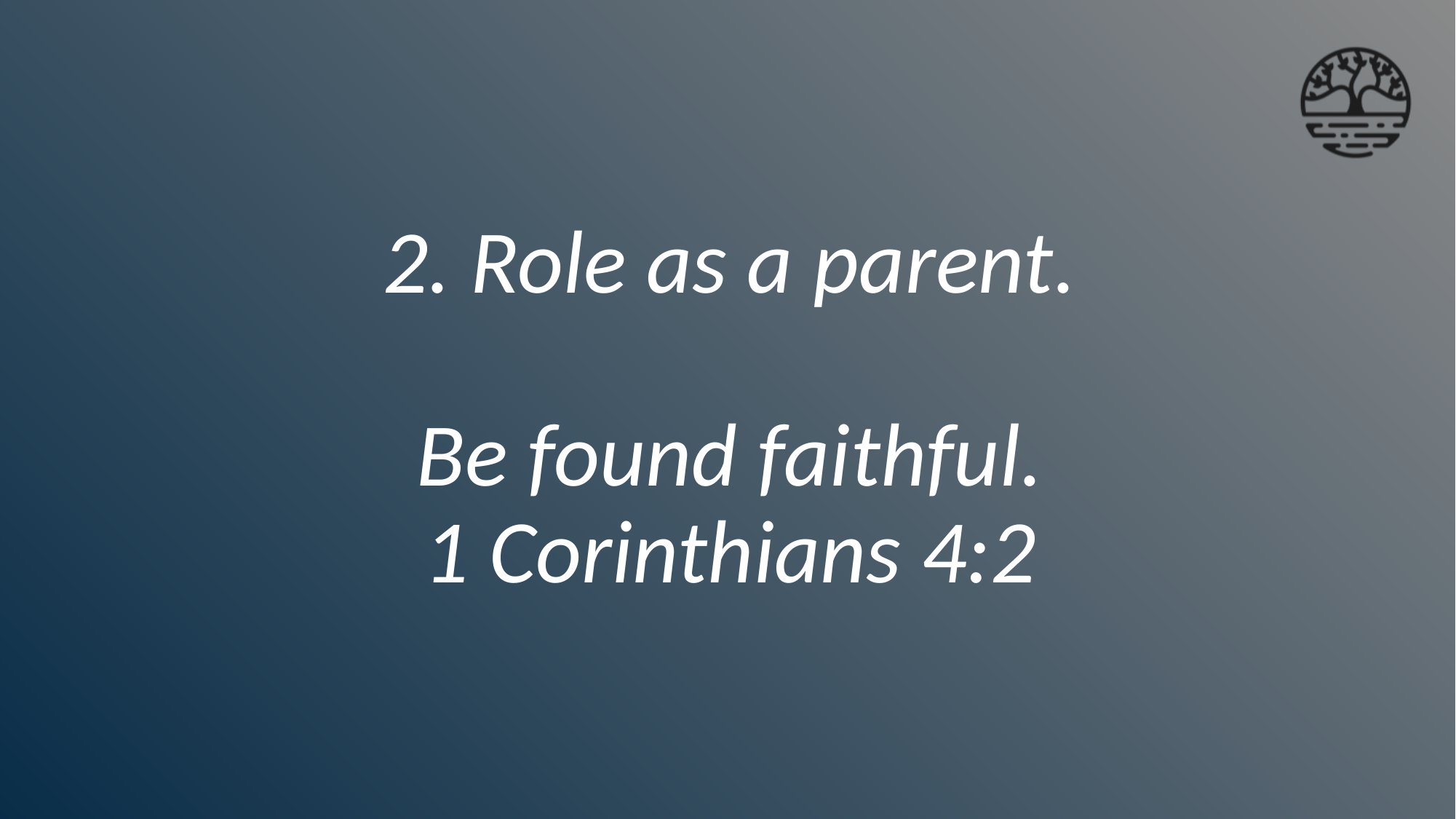

# 2. Role as a parent. Be found faithful. 1 Corinthians 4:2